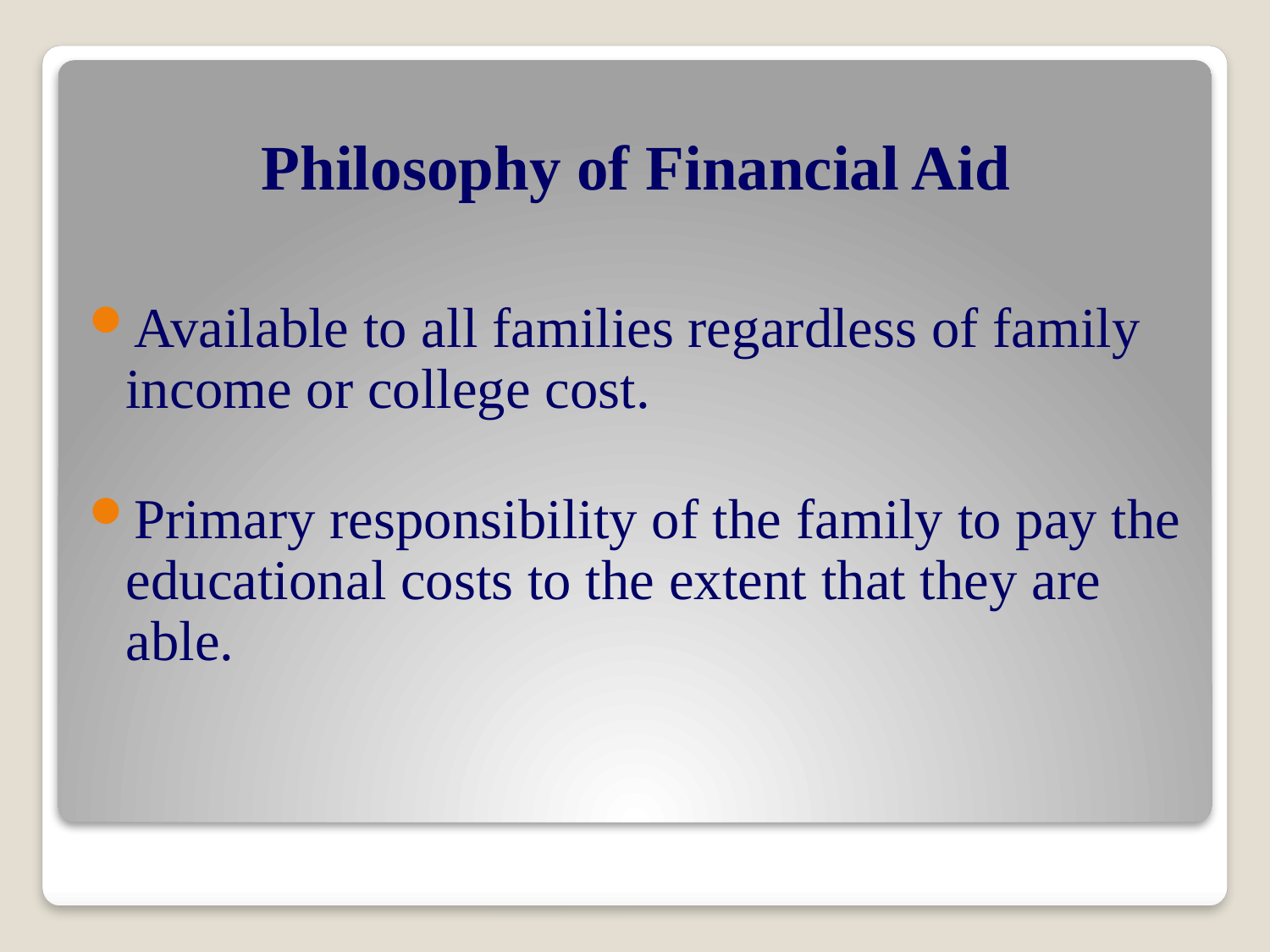

# Philosophy of Financial Aid
Available to all families regardless of family income or college cost.

Primary responsibility of the family to pay the educational costs to the extent that they are able.